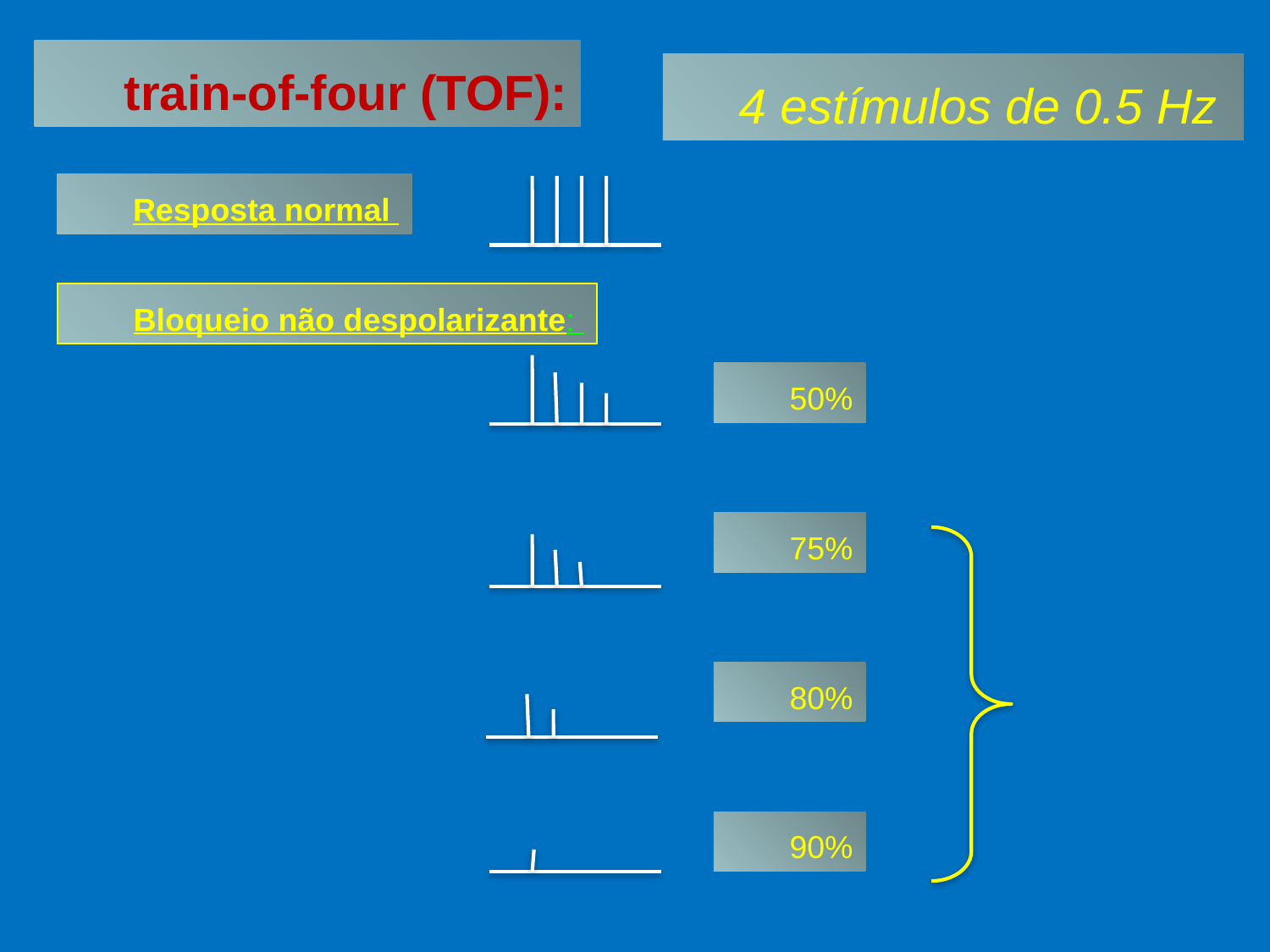

train-of-four (TOF):
4 estímulos de 0.5 Hz
Resposta normal

Bloqueio não despolarizante:

50%
75%

80%

90%